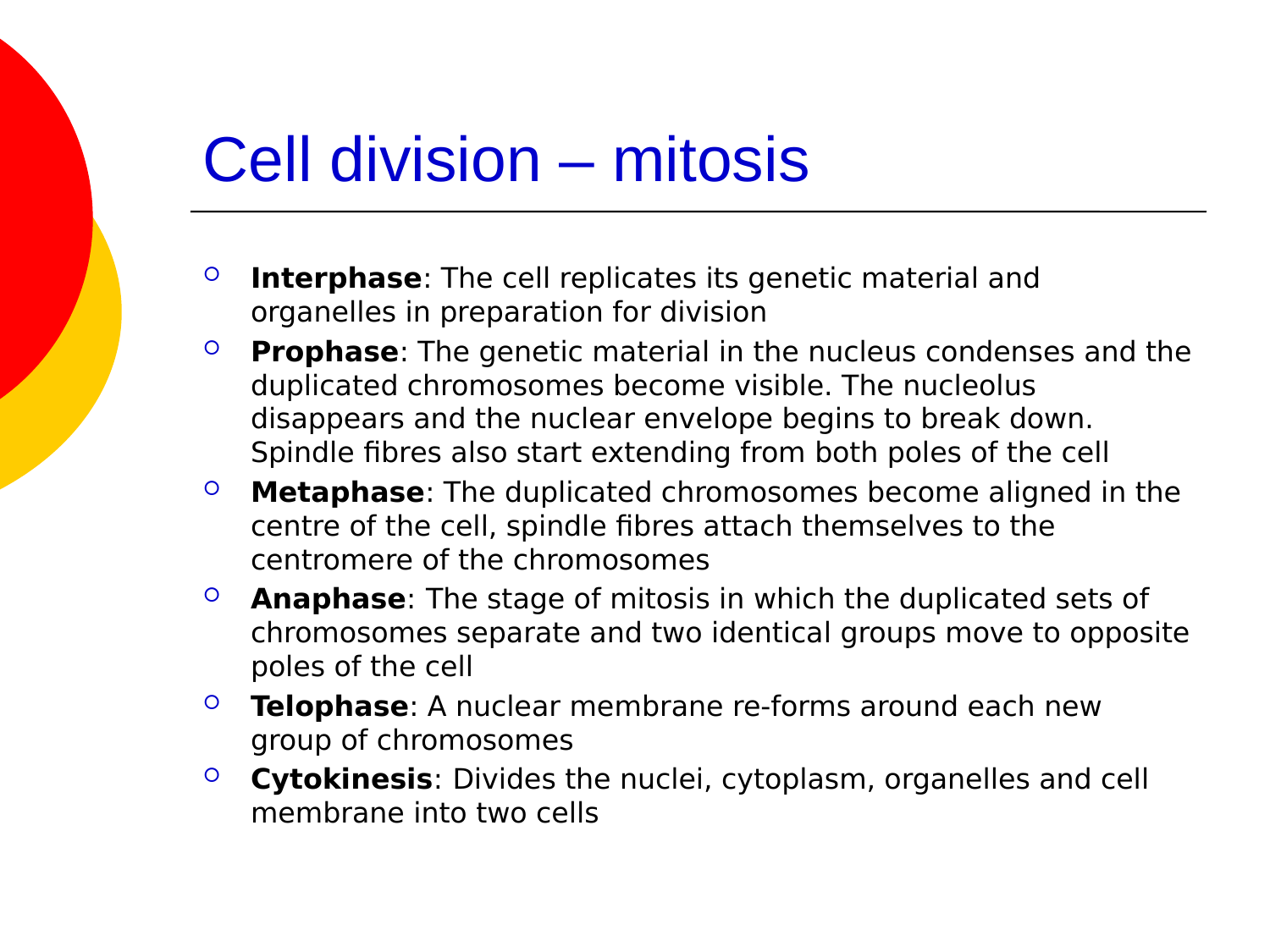

# Cell division – mitosis
Interphase: The cell replicates its genetic material and organelles in preparation for division
Prophase: The genetic material in the nucleus condenses and the duplicated chromosomes become visible. The nucleolus disappears and the nuclear envelope begins to break down. Spindle fibres also start extending from both poles of the cell
Metaphase: The duplicated chromosomes become aligned in the centre of the cell, spindle fibres attach themselves to the centromere of the chromosomes
Anaphase: The stage of mitosis in which the duplicated sets of chromosomes separate and two identical groups move to opposite poles of the cell
Telophase: A nuclear membrane re-forms around each new group of chromosomes
Cytokinesis: Divides the nuclei, cytoplasm, organelles and cell membrane into two cells